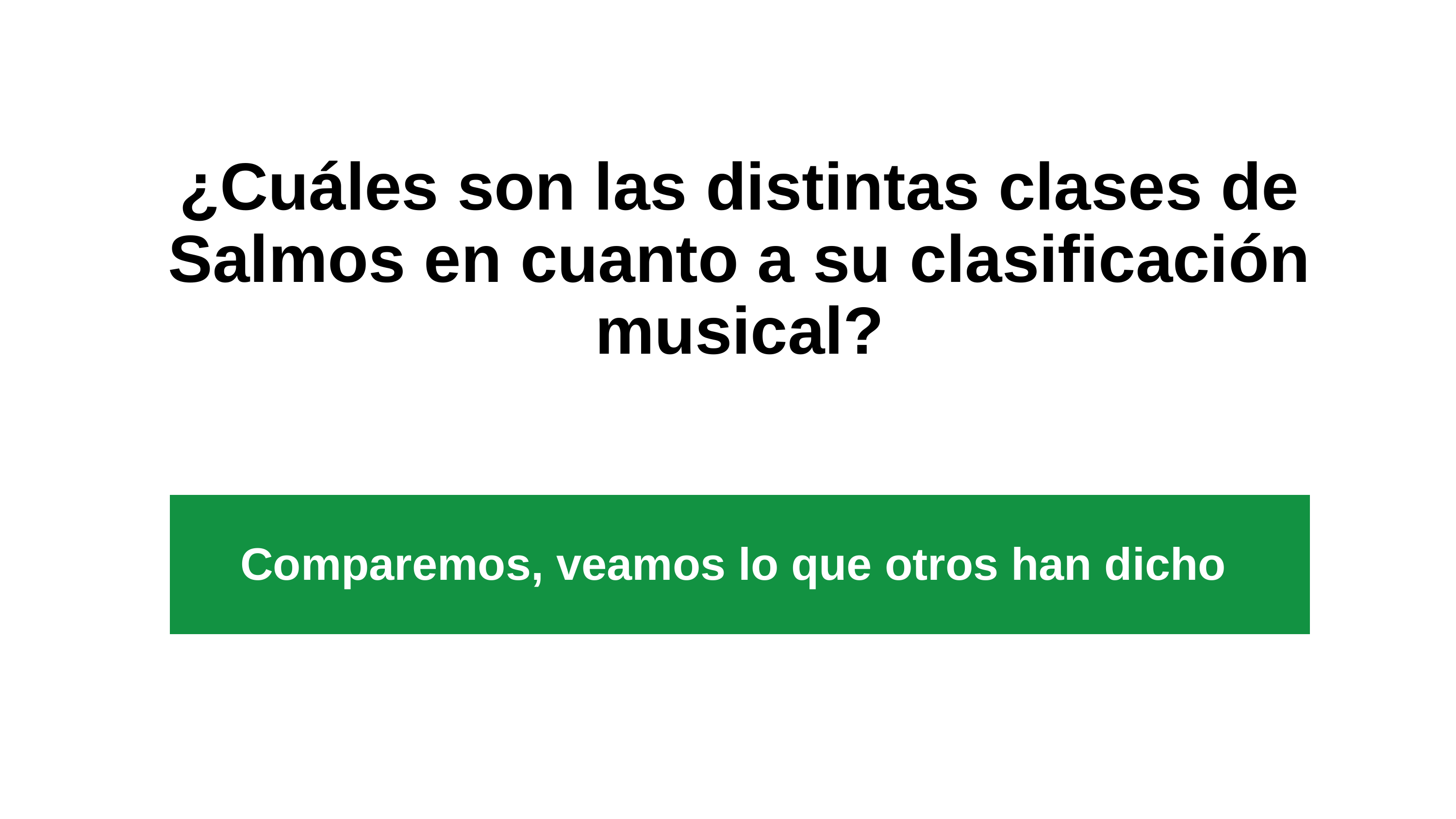

¿Cuáles son las distintas clases de Salmos en cuanto a su clasificación musical?

Comparemos, veamos lo que otros han dicho​